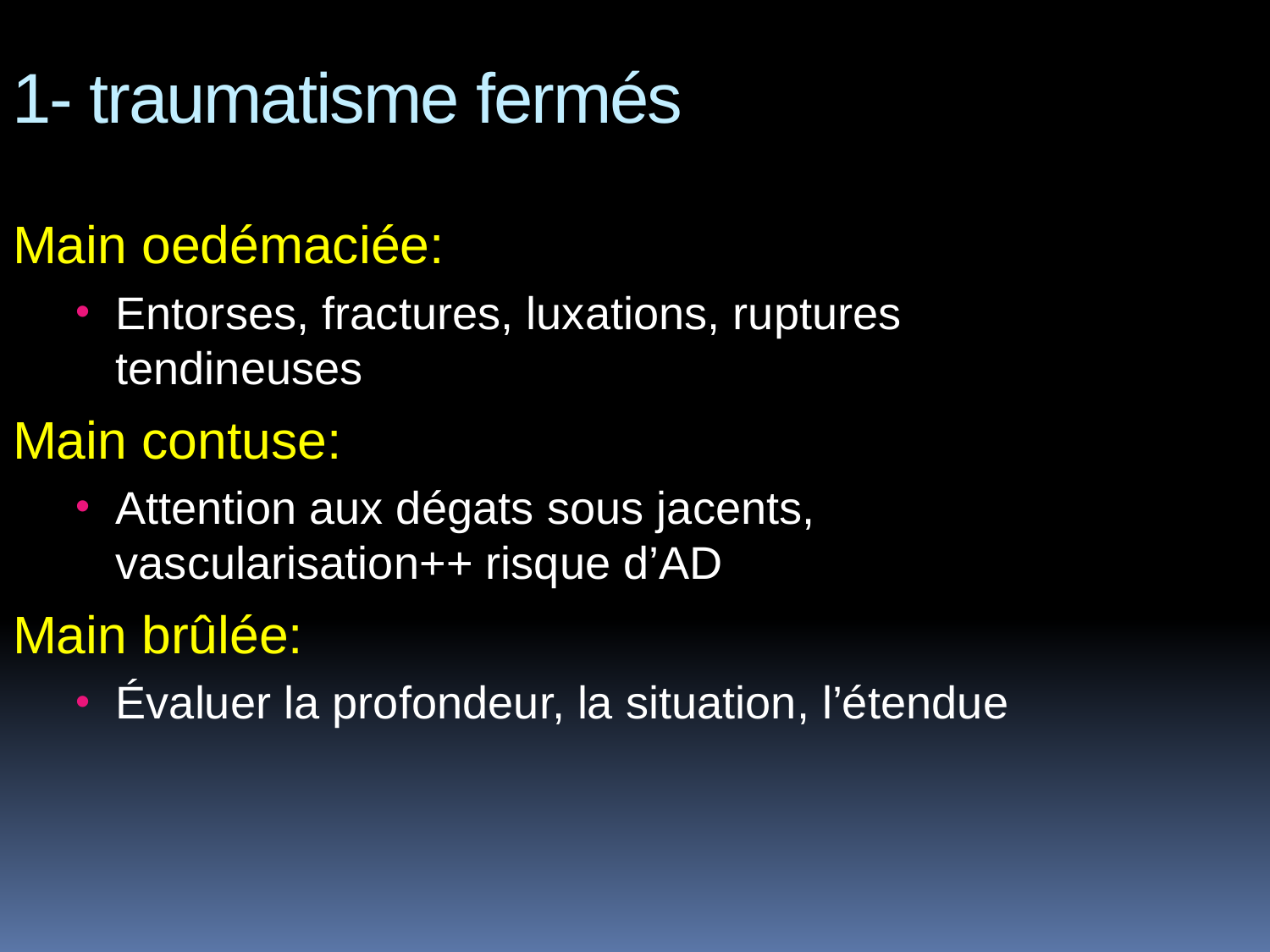

1- traumatisme fermés
Main oedémaciée:
Entorses, fractures, luxations, ruptures tendineuses
Main contuse:
Attention aux dégats sous jacents, vascularisation++ risque d’AD
Main brûlée:
Évaluer la profondeur, la situation, l’étendue